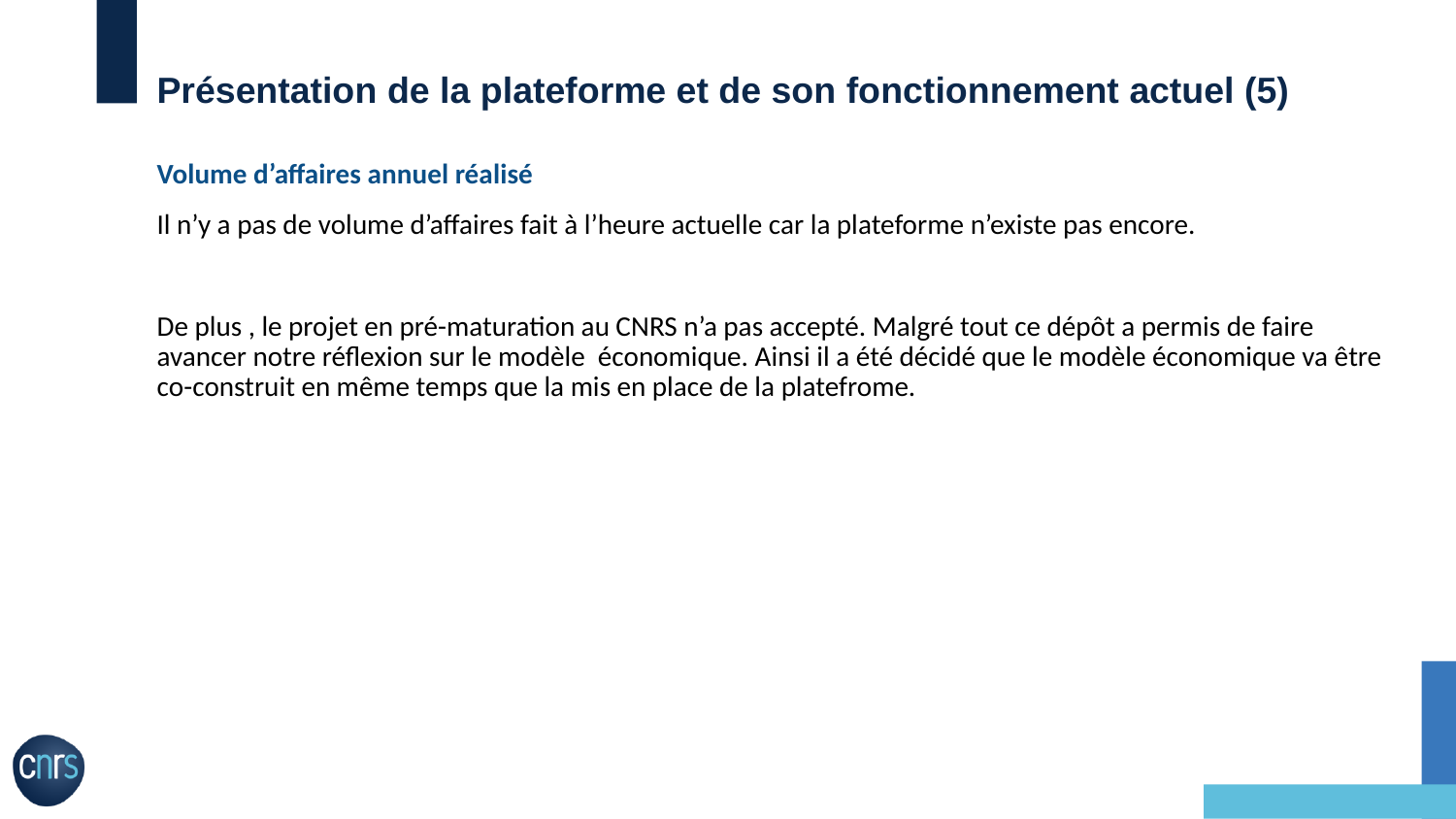

# Présentation de la plateforme et de son fonctionnement actuel (5)
Volume d’affaires annuel réalisé
Il n’y a pas de volume d’affaires fait à l’heure actuelle car la plateforme n’existe pas encore.

De plus , le projet en pré-maturation au CNRS n’a pas accepté. Malgré tout ce dépôt a permis de faire avancer notre réflexion sur le modèle  économique. Ainsi il a été décidé que le modèle économique va être co-construit en même temps que la mis en place de la platefrome.